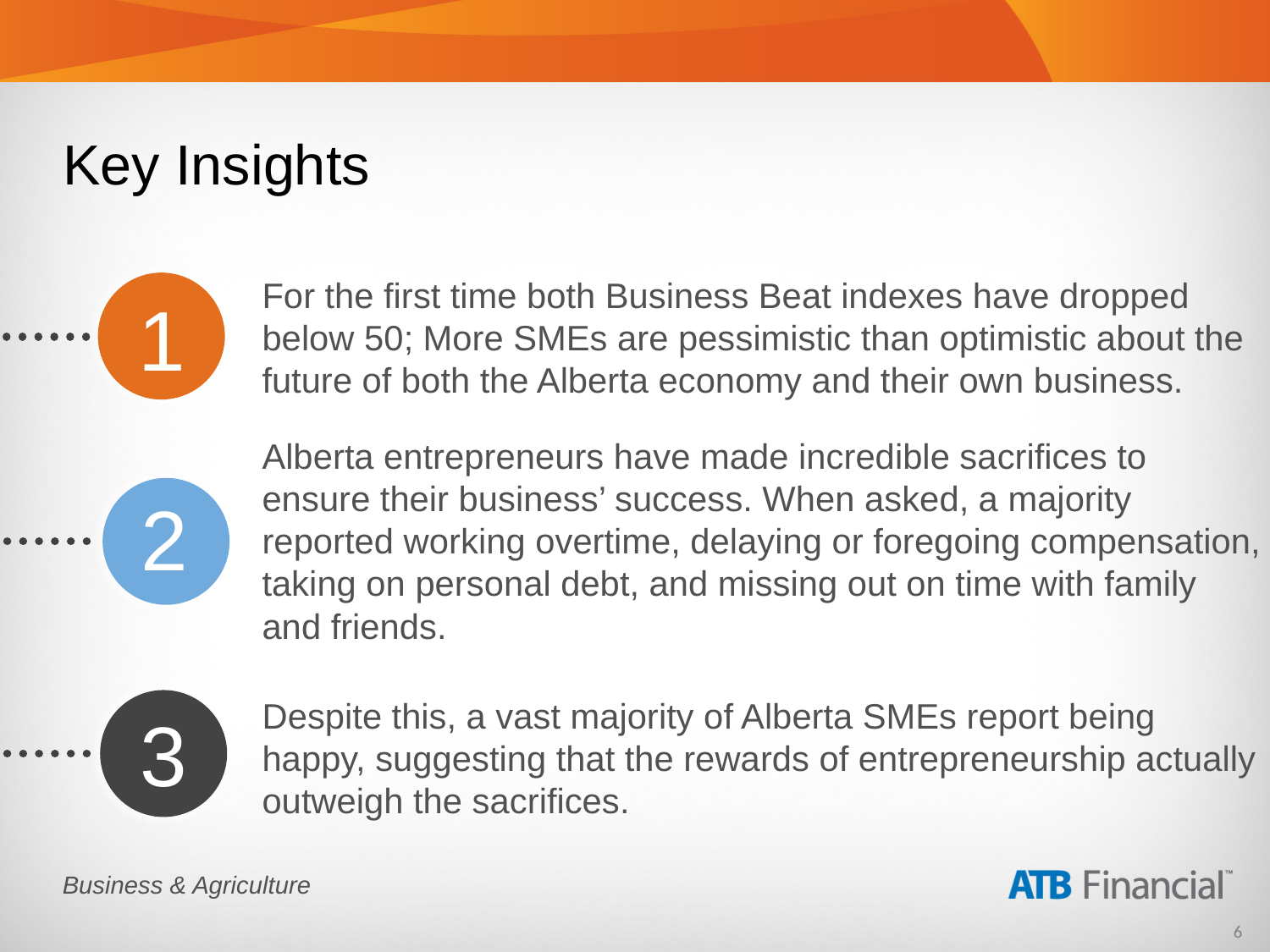

# Key Insights

1
For the first time both Business Beat indexes have dropped below 50; More SMEs are pessimistic than optimistic about the future of both the Alberta economy and their own business.

2
Alberta entrepreneurs have made incredible sacrifices to ensure their business’ success. When asked, a majority reported working overtime, delaying or foregoing compensation, taking on personal debt, and missing out on time with family and friends.

3
Despite this, a vast majority of Alberta SMEs report being happy, suggesting that the rewards of entrepreneurship actually outweigh the sacrifices.